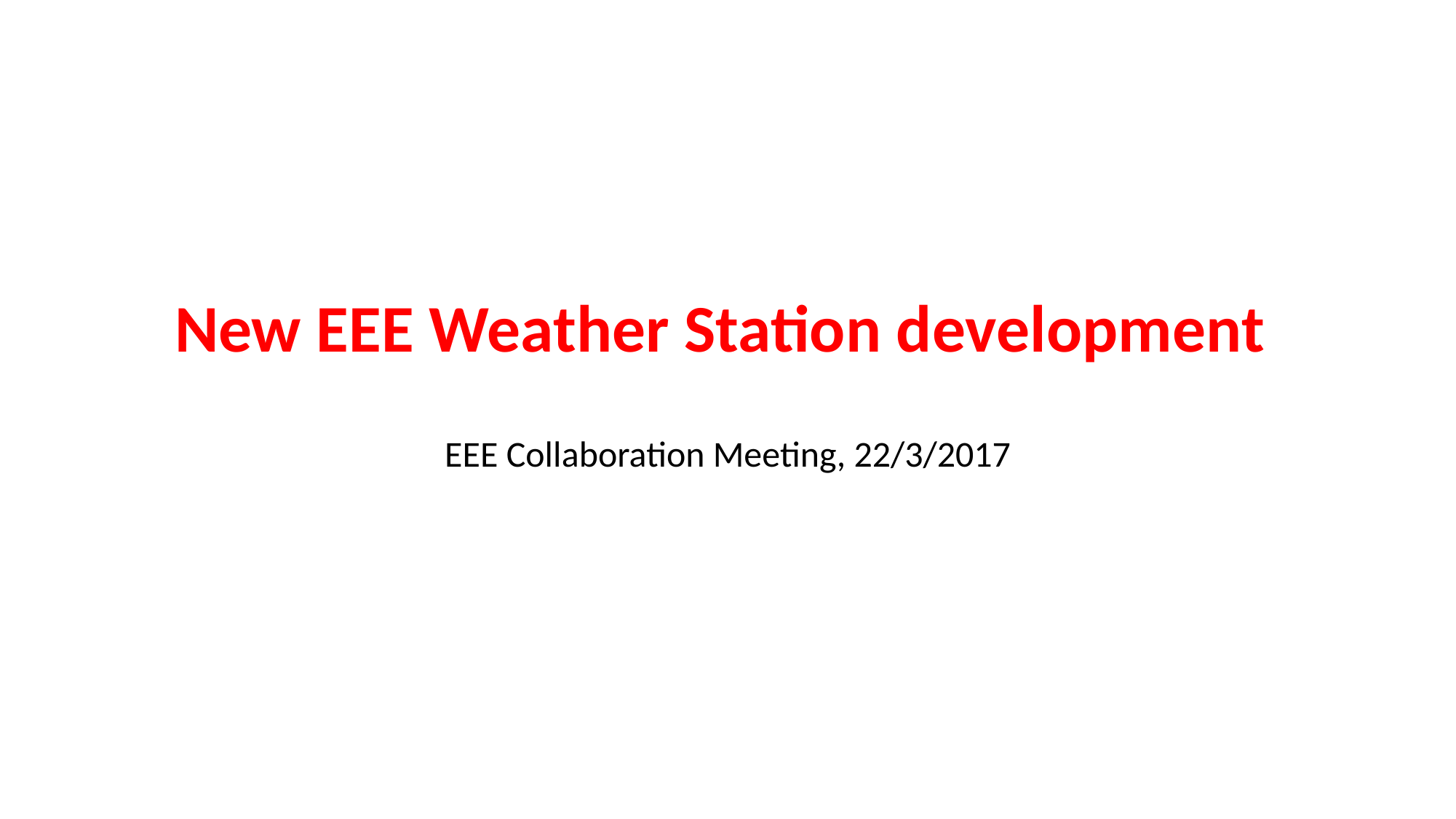

# New EEE Weather Station development
EEE Collaboration Meeting, 22/3/2017